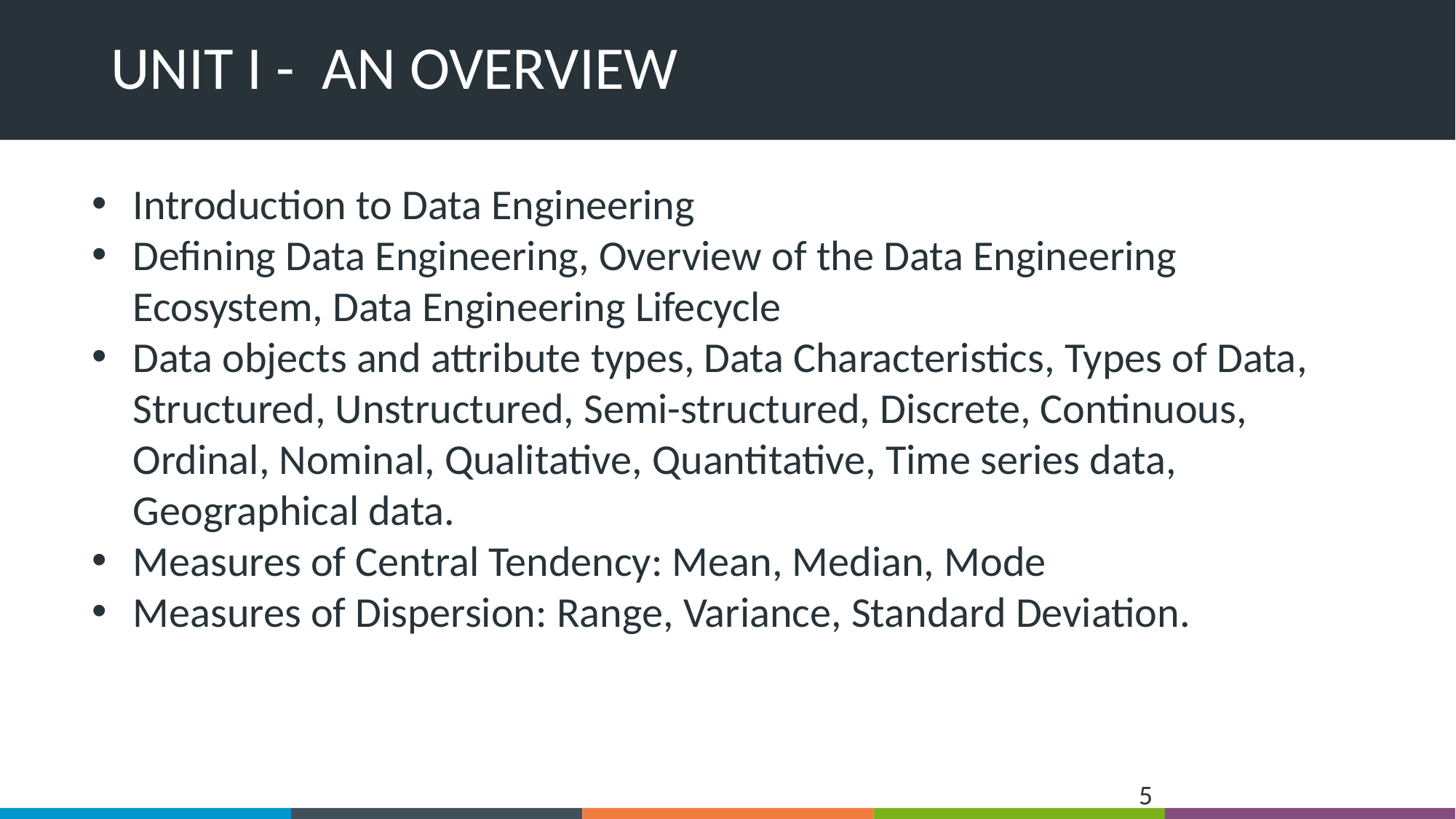

# UNIT I -  AN OVERVIEW
Introduction to Data Engineering
Defining Data Engineering, Overview of the Data Engineering Ecosystem, Data Engineering Lifecycle
Data objects and attribute types, Data Characteristics, Types of Data, Structured, Unstructured, Semi-structured, Discrete, Continuous, Ordinal, Nominal, Qualitative, Quantitative, Time series data, Geographical data.
Measures of Central Tendency: Mean, Median, Mode
Measures of Dispersion: Range, Variance, Standard Deviation.

5